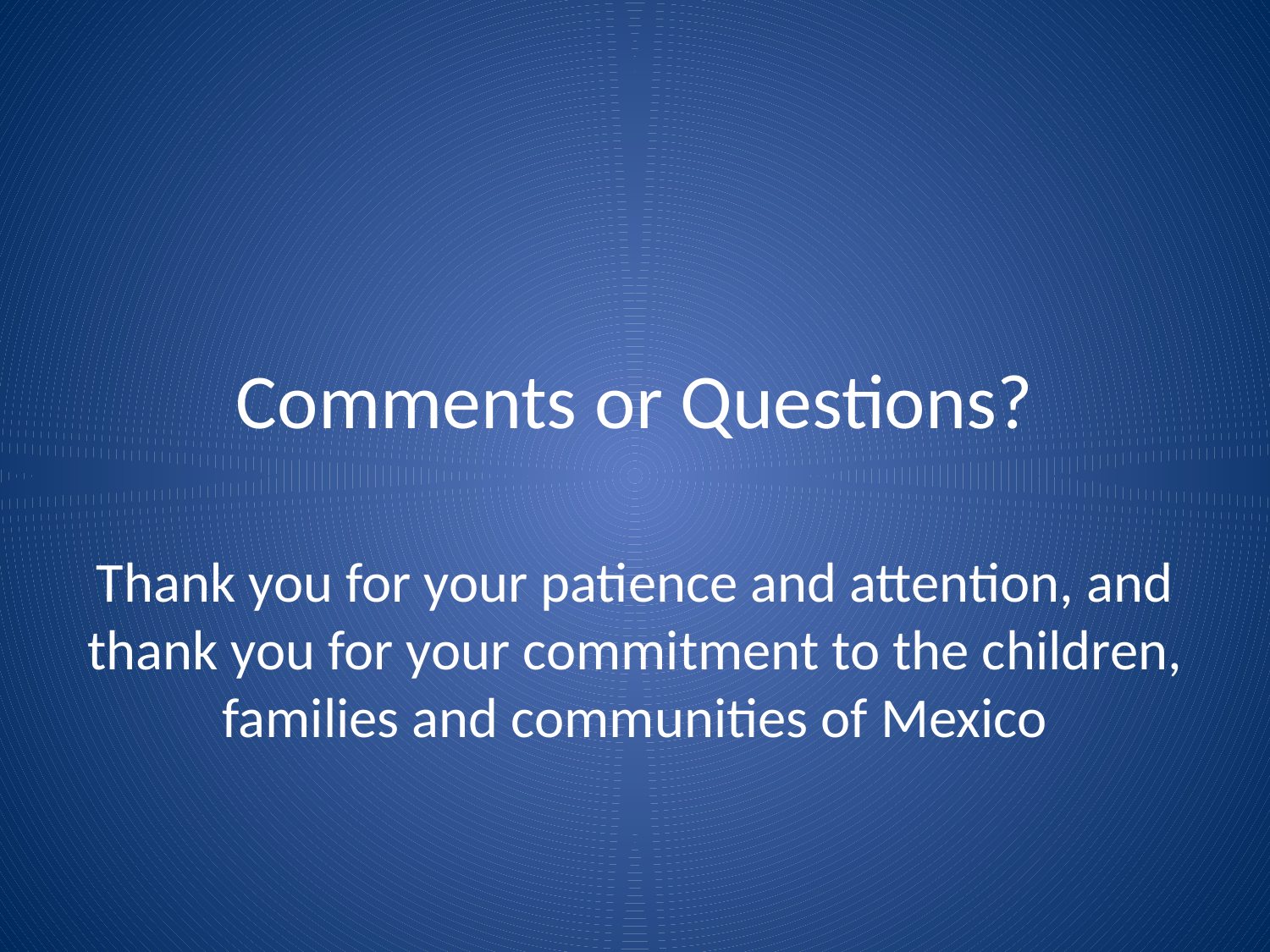

# Comments or Questions?
Thank you for your patience and attention, and thank you for your commitment to the children, families and communities of Mexico